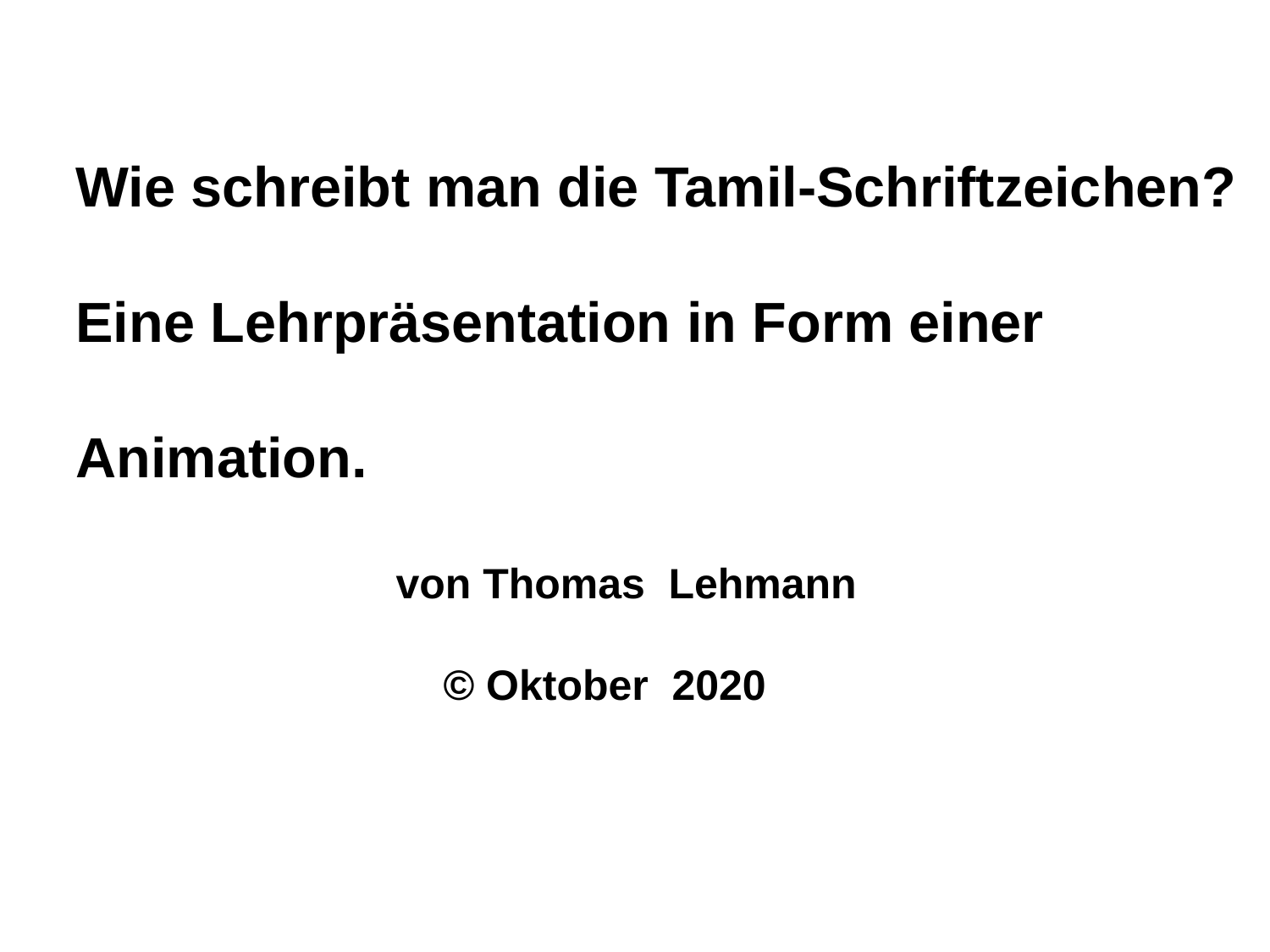

Wie schreibt man die Tamil-Schriftzeichen?

Eine Lehrpräsentation in Form einer

Animation.

                           von Thomas  Lehmann

                               © Oktober  2020